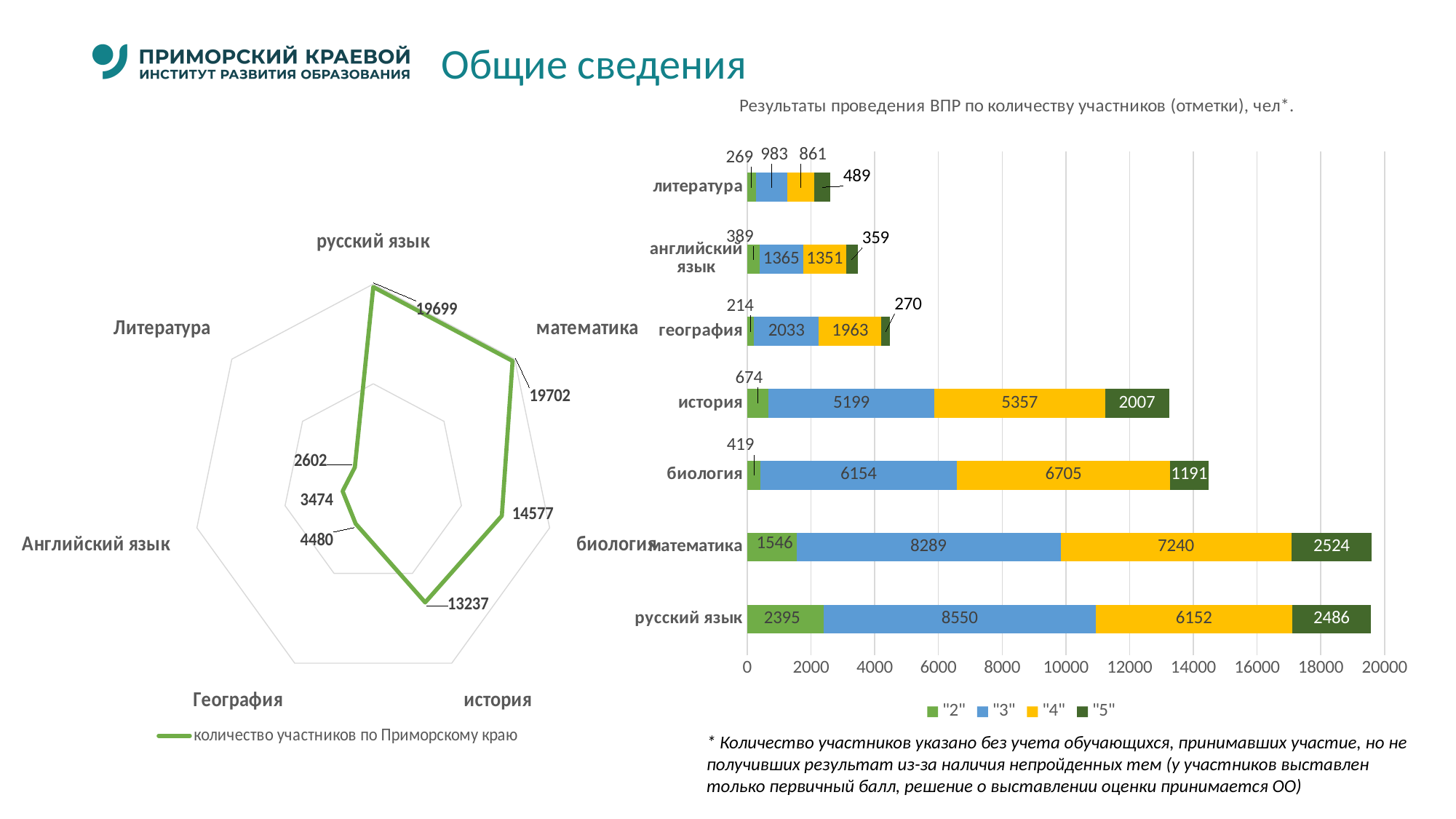

Общие сведения

### Chart: Результаты проведения ВПР по количеству участников (отметки), чел*.

| Category | "2" | "3" | "4" | "5" |
|---|---|---|---|---|
| русский язык | 2395.0 | 8550.0 | 6152.0 | 2486.0 |
| математика | 1546.0 | 8289.0 | 7240.0 | 2524.0 |
| биология | 419.0 | 6154.0 | 6705.0 | 1191.0 |
| история | 674.0 | 5199.0 | 5357.0 | 2007.0 |
| география | 214.0 | 2033.0 | 1963.0 | 270.0 |
| английский язык | 389.0 | 1365.0 | 1351.0 | 359.0 |
| литература | 269.0 | 983.0 | 861.0 | 489.0 |

### Chart

| Category | количество участников по Приморскому краю |
|---|---|
| русский язык | 19699.0 |
| математика | 19702.0 |
| биология | 14577.0 |
| история | 13237.0 |
| География | 4480.0 |
| Английский язык | 3474.0 |
| Литература | 2602.0 |
* Количество участников указано без учета обучающихся, принимавших участие, но не получивших результат из-за наличия непройденных тем (у участников выставлен только первичный балл, решение о выставлении оценки принимается ОО)